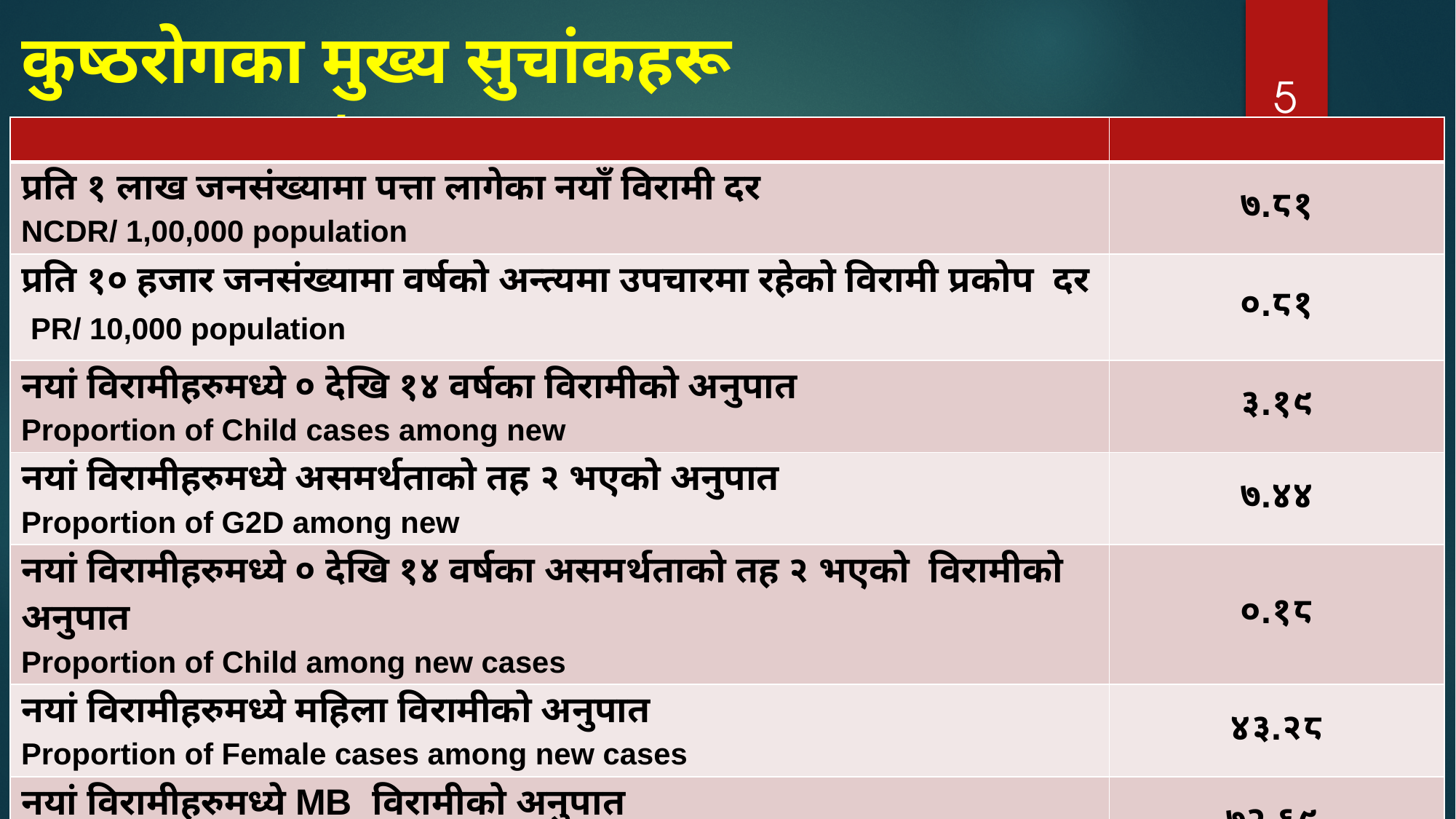

# कुष्ठरोगका मुख्य सुचांकहरू आ.ब.२०७८/०७९
5
|  |  |
| --- | --- |
| प्रति १ लाख जनसंख्यामा पत्ता लागेका नयाँ विरामी दर NCDR/ 1,00,000 population | ७.८१ |
| प्रति १० हजार जनसंख्यामा वर्षको अन्त्यमा उपचारमा रहेको विरामी प्रकोप दर PR/ 10,000 population | ०.८१ |
| नयां विरामीहरुमध्ये ० देखि १४ वर्षका विरामीको अनुपात Proportion of Child cases among new | ३.१९ |
| नयां विरामीहरुमध्ये असमर्थताको तह २ भएको अनुपात Proportion of G2D among new | ७.४४ |
| नयां विरामीहरुमध्ये ० देखि १४ वर्षका असमर्थताको तह २ भएको विरामीको अनुपात Proportion of Child among new cases | ०.१८ |
| नयां विरामीहरुमध्ये महिला विरामीको अनुपात Proportion of Female cases among new cases | ४३.२८ |
| नयां विरामीहरुमध्ये MB विरामीको अनुपात Proportion of MB among new cases | ७२.६९ |